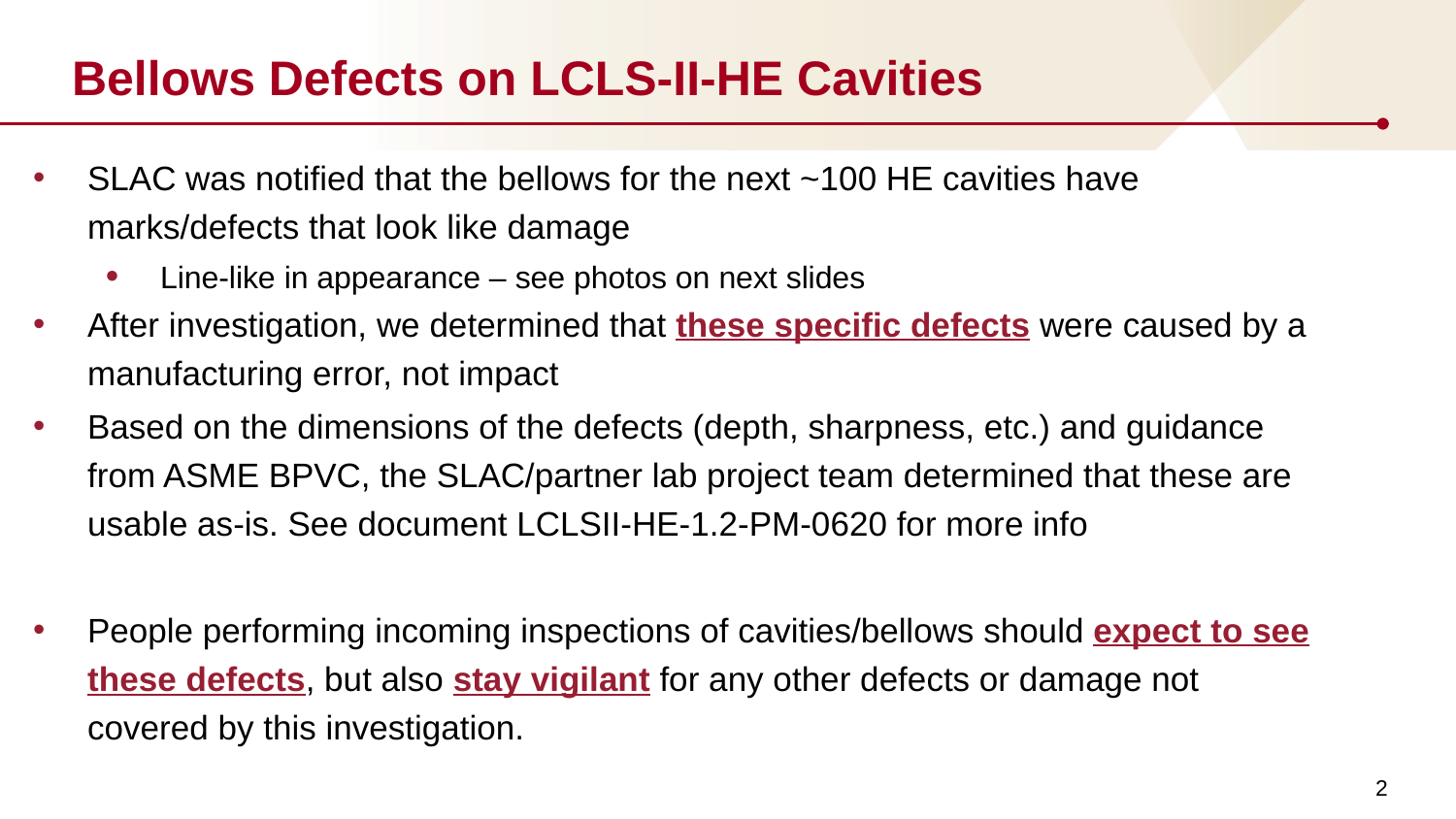

# Bellows Defects on LCLS-II-HE Cavities
SLAC was notified that the bellows for the next ~100 HE cavities have marks/defects that look like damage
Line-like in appearance – see photos on next slides
After investigation, we determined that these specific defects were caused by a manufacturing error, not impact
Based on the dimensions of the defects (depth, sharpness, etc.) and guidance from ASME BPVC, the SLAC/partner lab project team determined that these are usable as-is. See document LCLSII-HE-1.2-PM-0620 for more info

People performing incoming inspections of cavities/bellows should expect to see these defects, but also stay vigilant for any other defects or damage not covered by this investigation.
2